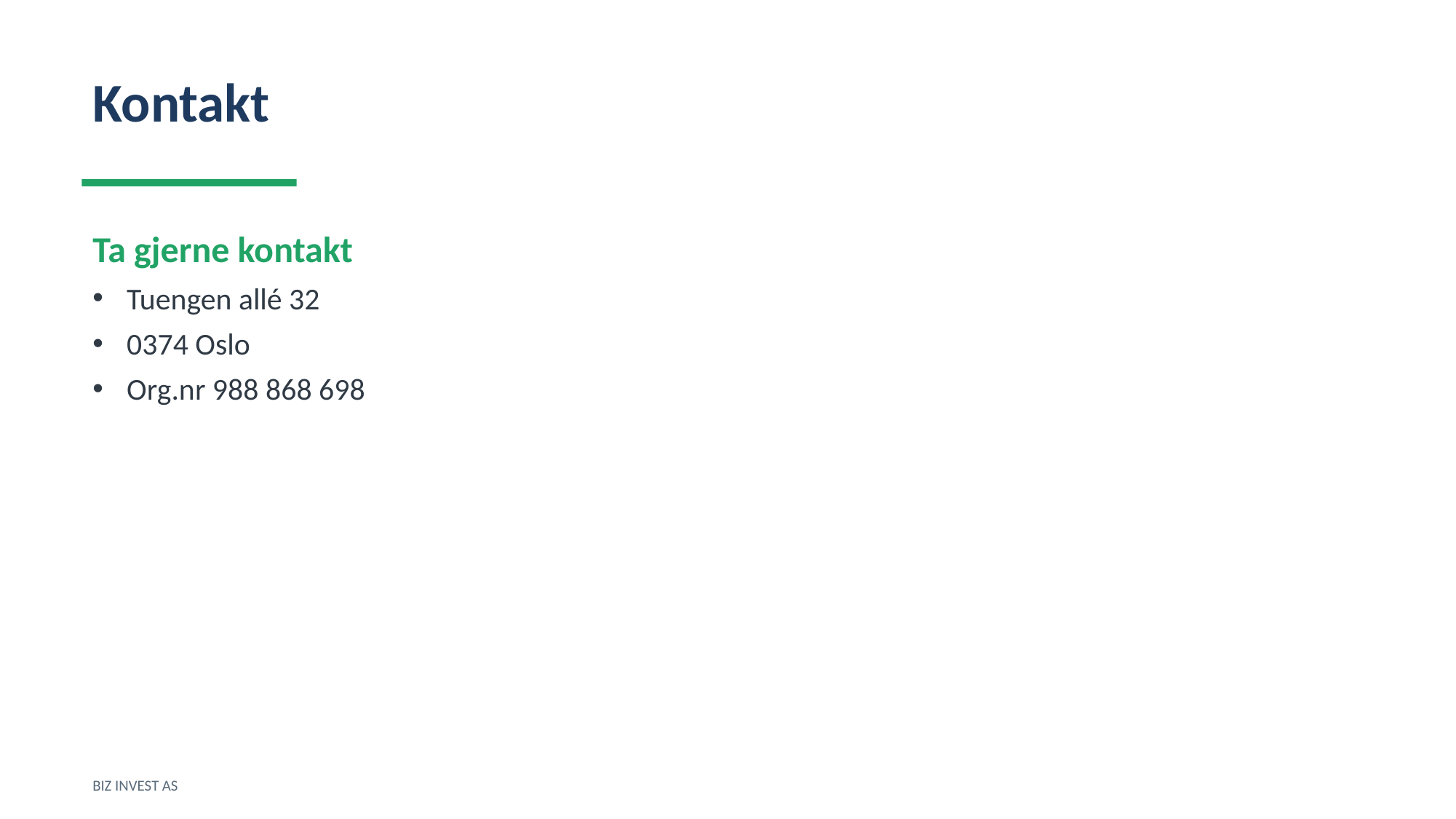

Kontakt

Ta gjerne kontakt
Tuengen allé 32
0374 Oslo
Org.nr 988 868 698
BIZ INVEST AS